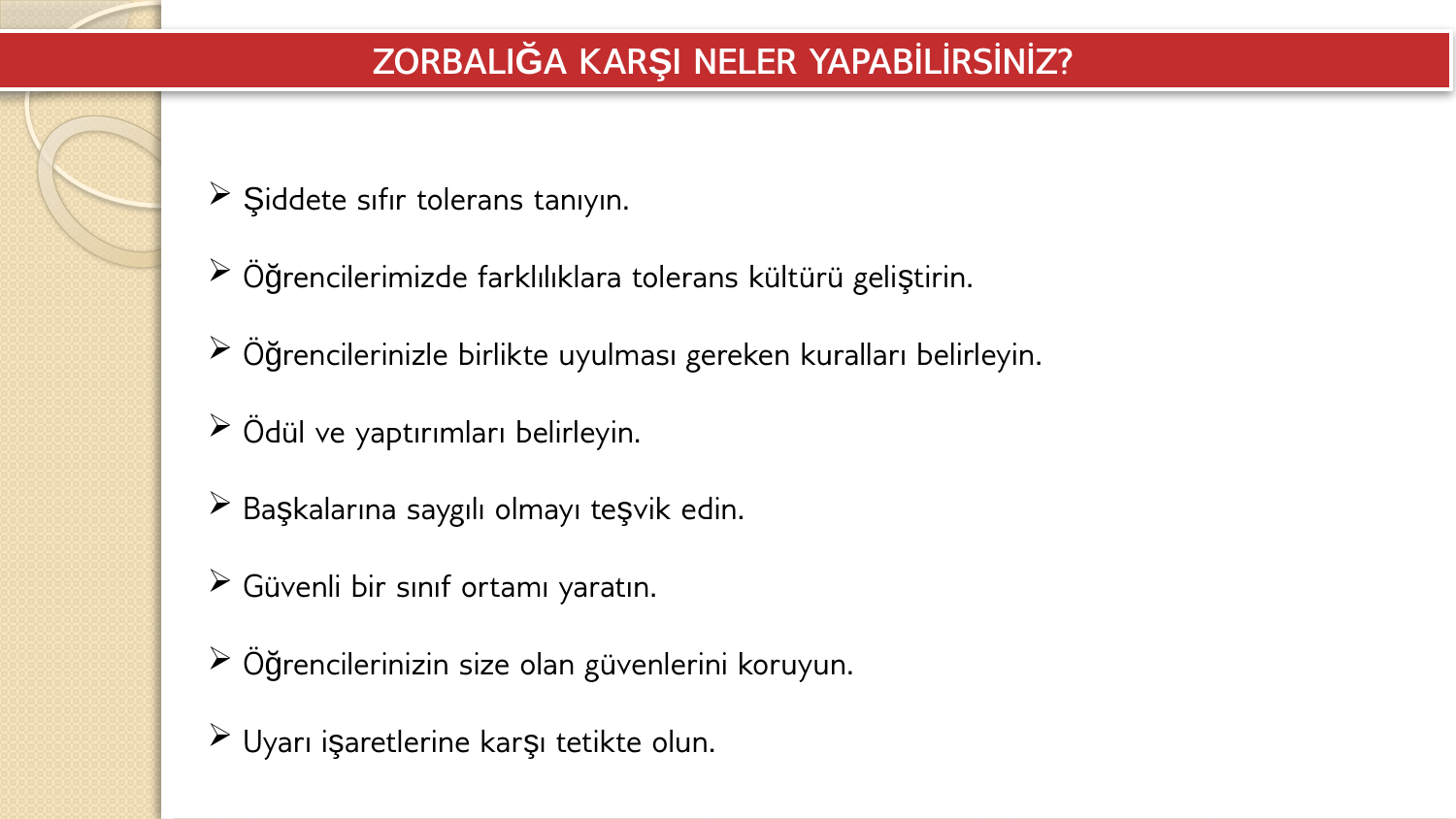

ZORBALIĞA KARŞI NELER YAPABİLİRSİNİZ?
 Şiddete sıfır tolerans tanıyın.

 Öğrencilerimizde farklılıklara tolerans kültürü geliştirin.

 Öğrencilerinizle birlikte uyulması gereken kuralları belirleyin.

 Ödül ve yaptırımları belirleyin.

 Başkalarına saygılı olmayı teşvik edin.

 Güvenli bir sınıf ortamı yaratın.

 Öğrencilerinizin size olan güvenlerini koruyun.

 Uyarı işaretlerine karşı tetikte olun.